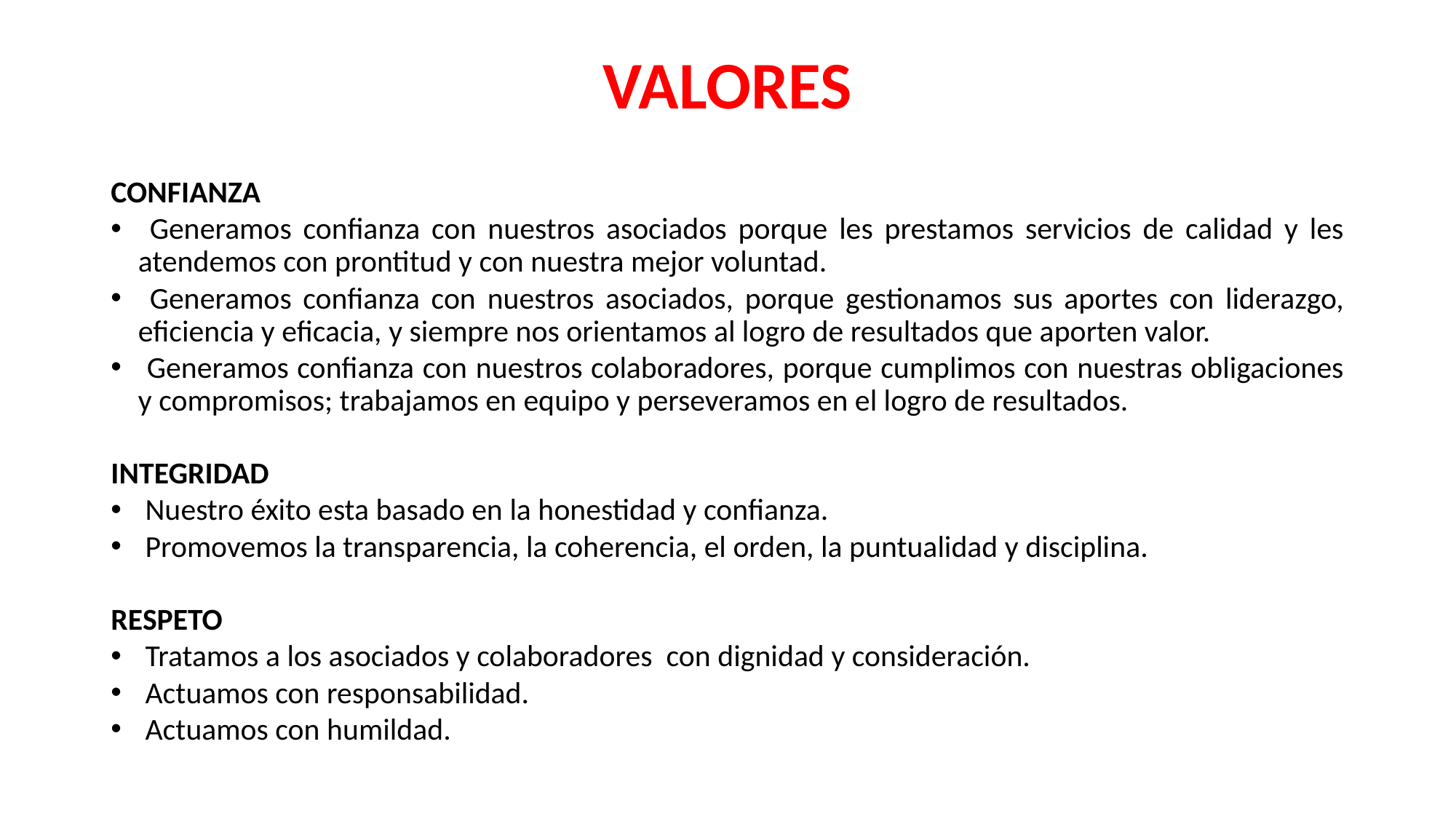

# VALORES
CONFIANZA
 Generamos confianza con nuestros asociados porque les prestamos servicios de calidad y les atendemos con prontitud y con nuestra mejor voluntad.
 Generamos confianza con nuestros asociados, porque gestionamos sus aportes con liderazgo, eficiencia y eficacia, y siempre nos orientamos al logro de resultados que aporten valor.
 Generamos confianza con nuestros colaboradores, porque cumplimos con nuestras obligaciones y compromisos; trabajamos en equipo y perseveramos en el logro de resultados.

INTEGRIDAD
 Nuestro éxito esta basado en la honestidad y confianza.
 Promovemos la transparencia, la coherencia, el orden, la puntualidad y disciplina.

RESPETO
 Tratamos a los asociados y colaboradores  con dignidad y consideración.
 Actuamos con responsabilidad.
 Actuamos con humildad.